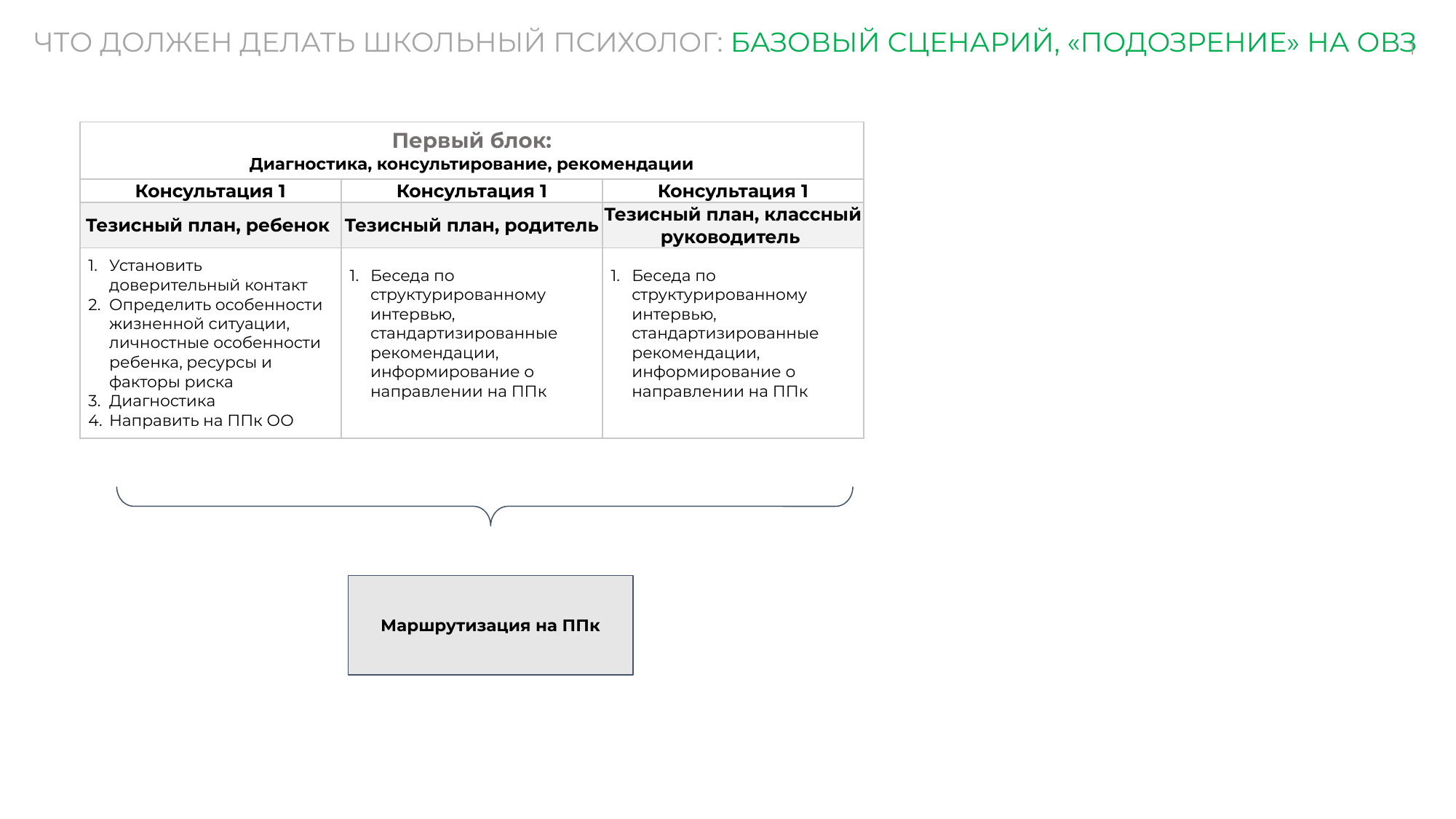

ЧТО ДОЛЖЕН ДЕЛАТЬ ШКОЛЬНЫЙ ПСИХОЛОГ: БАЗОВЫЙ СЦЕНАРИЙ, «ПОДОЗРЕНИЕ» НА ОВЗ
1
| Первый блок: Диагностика, консультирование, рекомендации |  |  |
| --- | --- | --- |
| Консультация 1 | Консультация 1 | Консультация 1 |
| Тезисный план, ребенок | Тезисный план, родитель | Тезисный план, классный руководитель |
| Установить доверительный контакт Определить особенности жизненной ситуации, личностные особенности ребенка, ресурсы и факторы риска Диагностика Направить на ППк ОО | Беседа по структурированному интервью, стандартизированные рекомендации, информирование о направлении на ППк | Беседа по структурированному интервью, стандартизированные рекомендации, информирование о направлении на ППк |

Маршрутизация на ППк